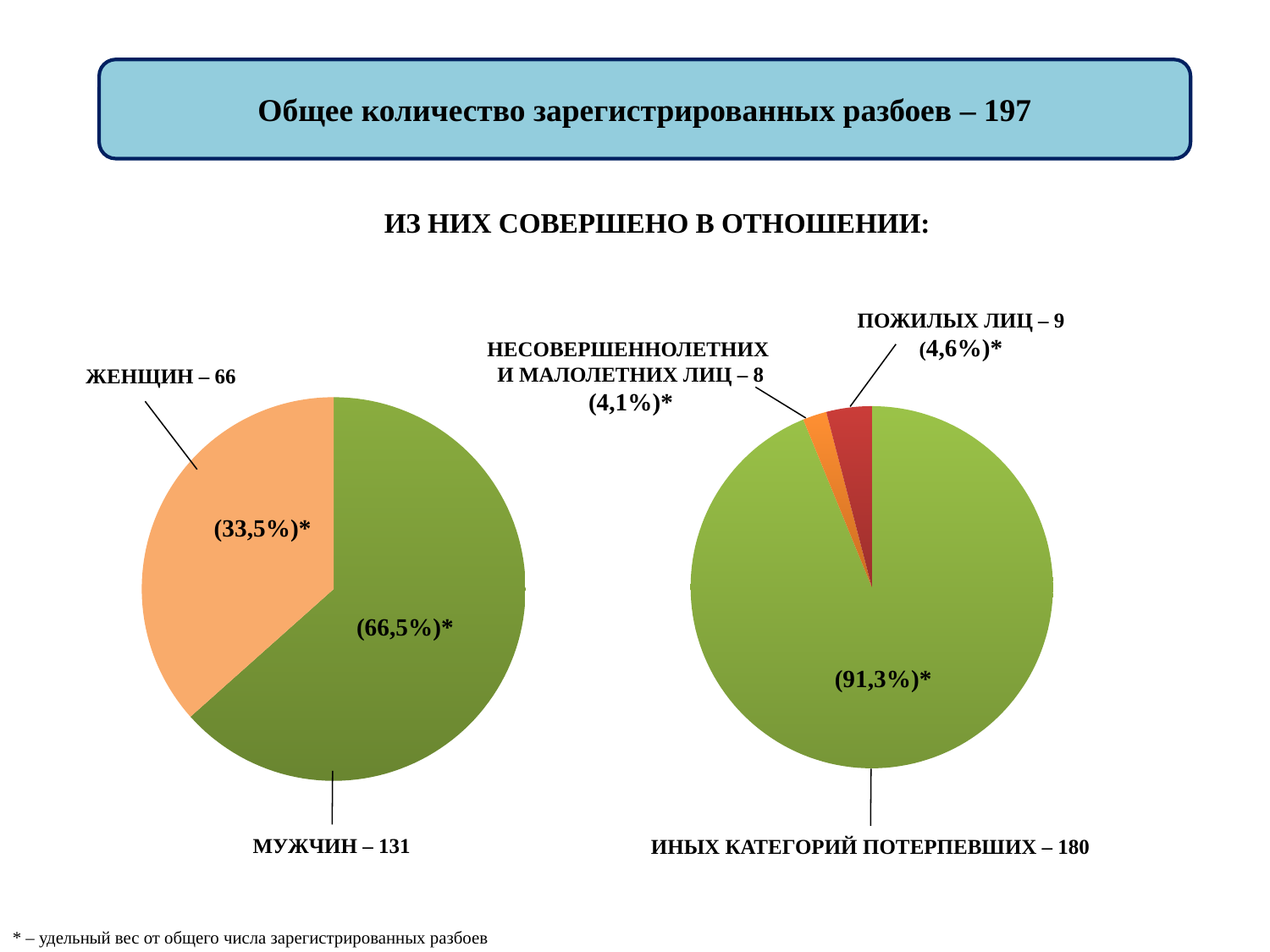

Общее количество зарегистрированных разбоев – 197
ИЗ НИХ СОВЕРШЕНО В ОТНОШЕНИИ:

### Chart

| Category |  |
|---|---|
| др | 441.0 |
| н. летн + мал | 10.0 |
| пожил  | 19.0 |
ПОЖИЛЫХ ЛИЦ – 9
(4,6%)*
НЕСОВЕРШЕННОЛЕТНИХ
И МАЛОЛЕТНИХ ЛИЦ – 8
(4,1%)*
ЖЕНЩИН – 66
(33,5%)*
(66,5%)*
(91,3%)*
МУЖЧИН – 131
ИНЫХ КАТЕГОРИЙ ПОТЕРПЕВШИХ – 180

### Chart

| Category |  |
|---|---|
| Мужчины  | 298.0 |
| Женщины  | 172.0 |
* – удельный вес от общего числа зарегистрированных разбоев